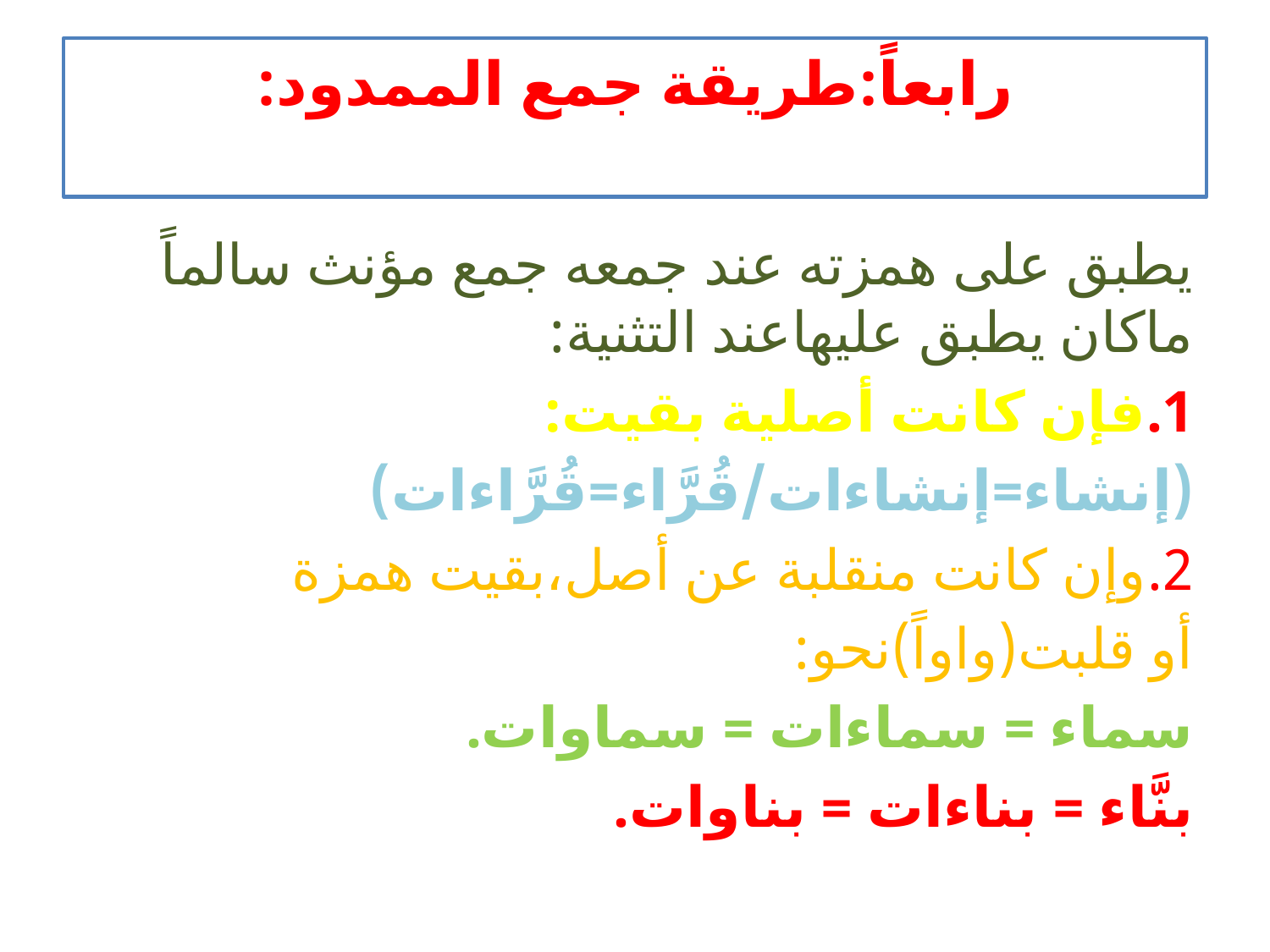

# رابعاً:طريقة جمع الممدود:
يطبق على همزته عند جمعه جمع مؤنث سالماً ماكان يطبق عليهاعند التثنية:
فإن كانت أصلية بقيت:
(إنشاء=إنشاءات/قُرَّاء=قُرَّاءات)
وإن كانت منقلبة عن أصل،بقيت همزة
أو قلبت(واواً)نحو:
سماء = سماءات = سماوات.
بنَّاء = بناءات = بناوات.